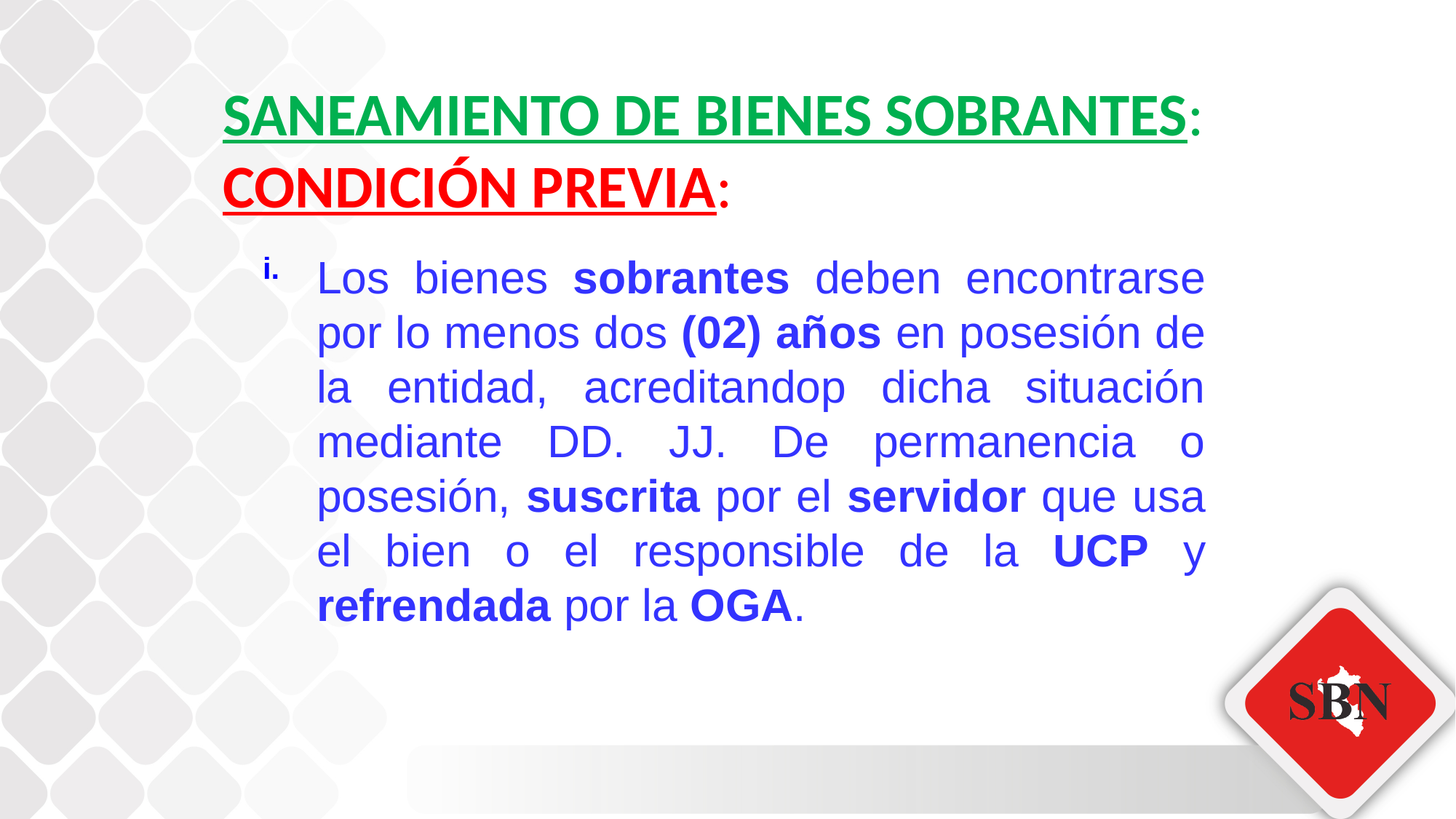

SANEAMIENTO DE BIENES SOBRANTES:
CONDICIÓN PREVIA:
i.
Los bienes sobrantes deben encontrarse por lo menos dos (02) años en posesión de la entidad, acreditandop dicha situación mediante DD. JJ. De permanencia o posesión, suscrita por el servidor que usa el bien o el responsible de la UCP y refrendada por la OGA.